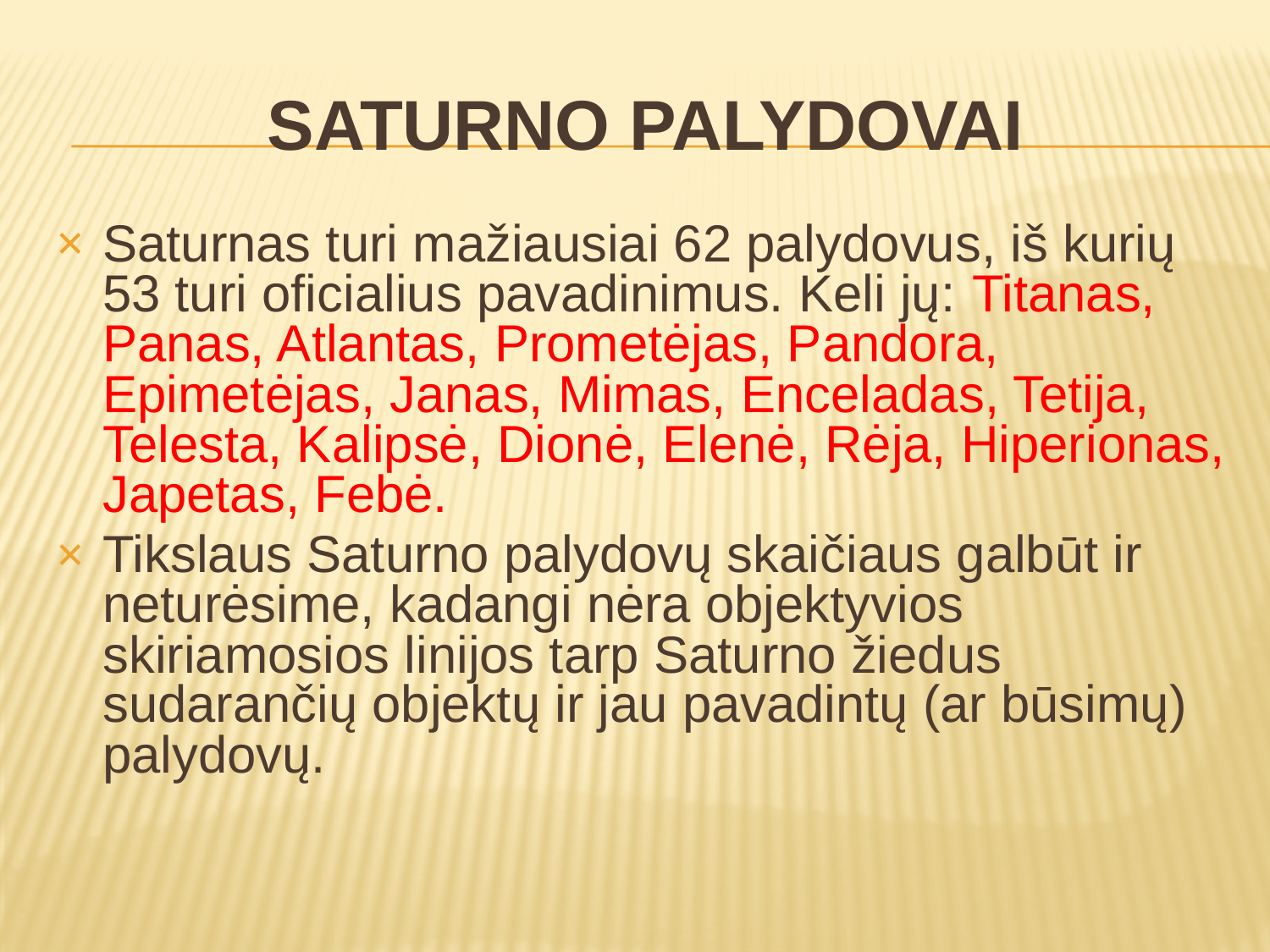

# SATURNO PALYDOVAI
Saturnas turi mažiausiai 62 palydovus, iš kurių 53 turi oficialius pavadinimus. Keli jų: Titanas, Panas, Atlantas, Prometėjas, Pandora, Epimetėjas, Janas, Mimas, Enceladas, Tetija, Telesta, Kalipsė, Dionė, Elenė, Rėja, Hiperionas, Japetas, Febė.
Tikslaus Saturno palydovų skaičiaus galbūt ir neturėsime, kadangi nėra objektyvios skiriamosios linijos tarp Saturno žiedus sudarančių objektų ir jau pavadintų (ar būsimų) palydovų.